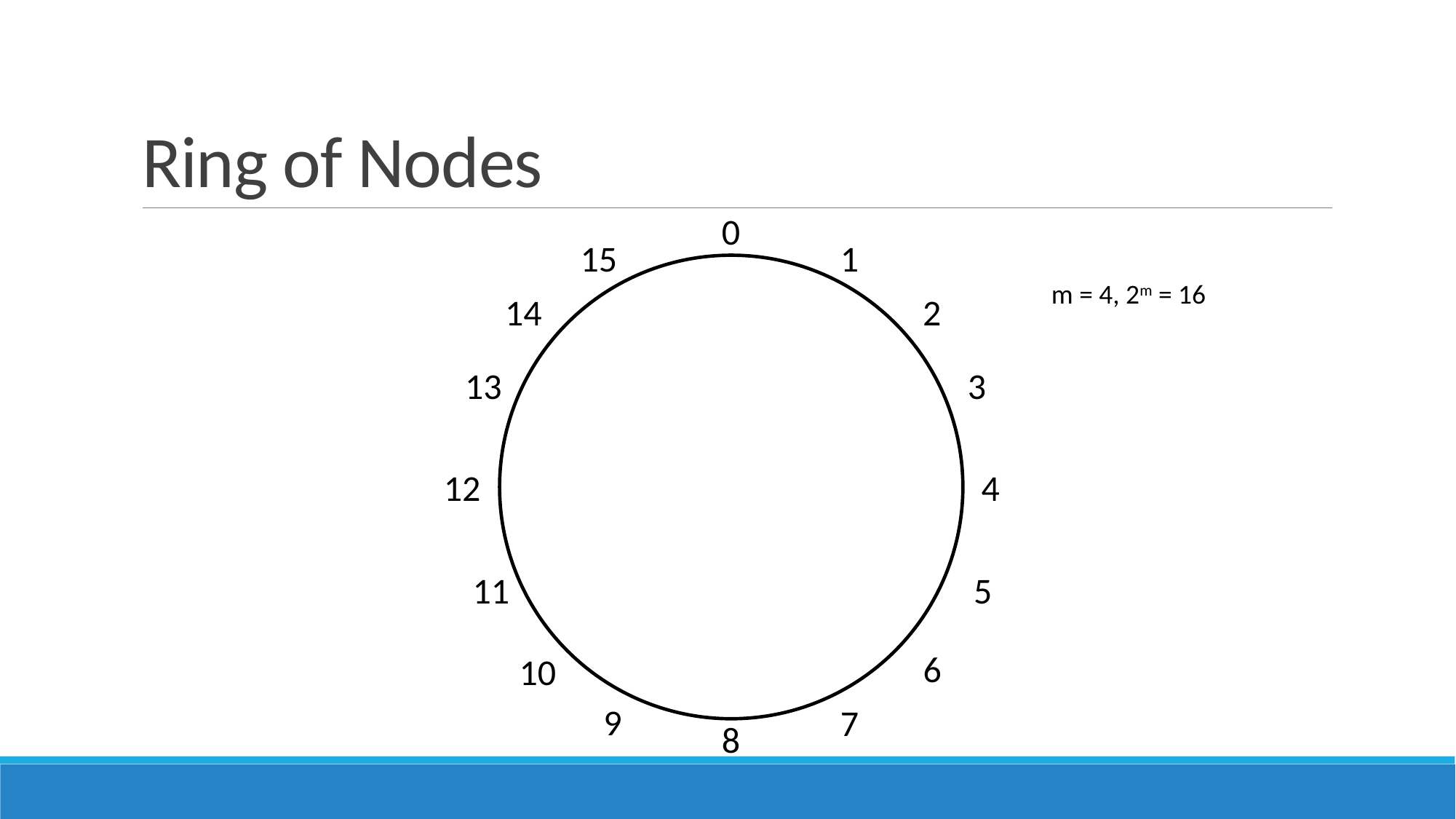

# Ring of Nodes
0
15
1

m = 4, 2m = 16
14
2
13
3
12
4
11
5
6
10
9
7
8